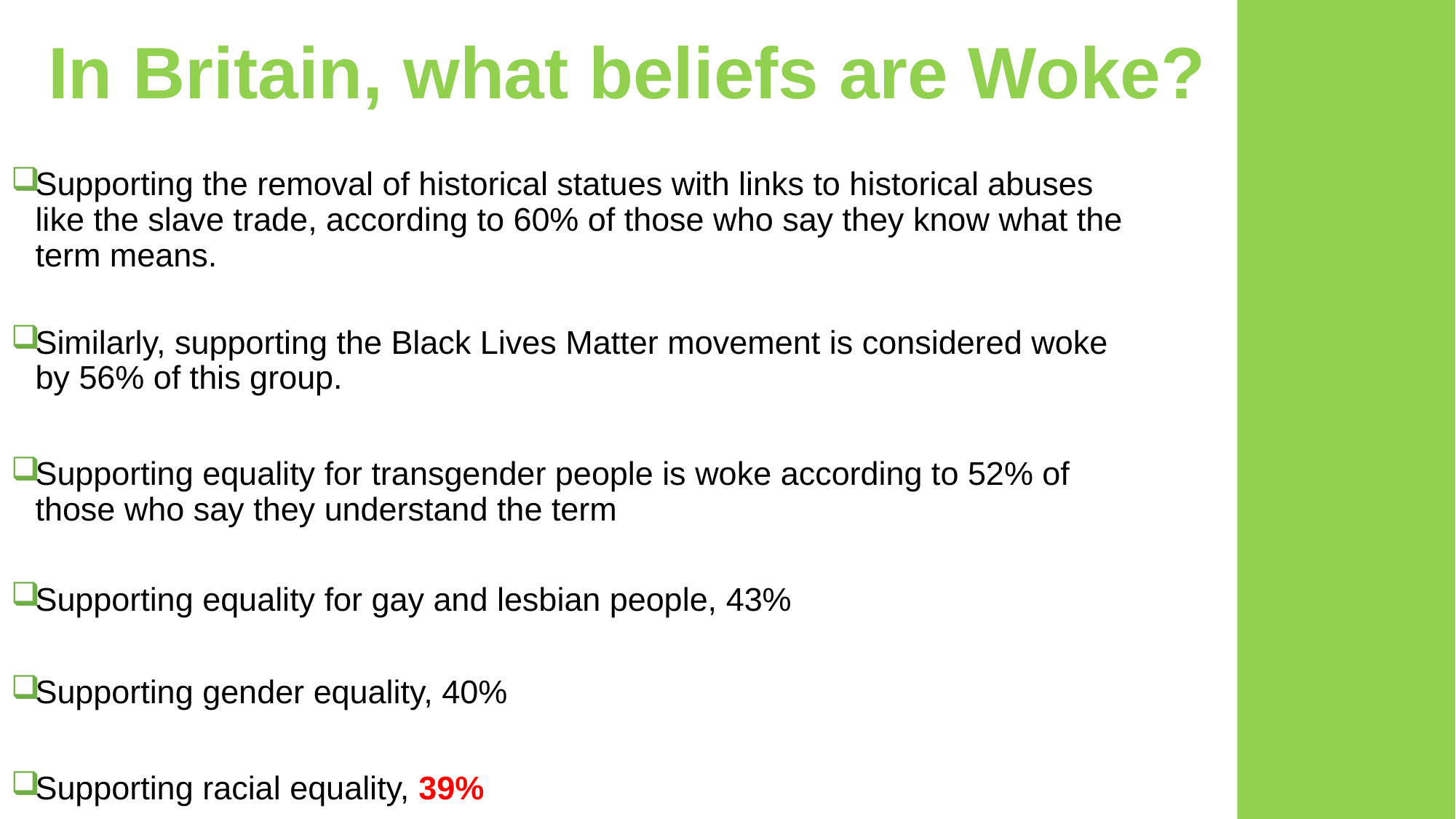

# In Britain, what beliefs are Woke?
Supporting the removal of historical statues with links to historical abuses like the slave trade, according to 60% of those who say they know what the term means.

Similarly, supporting the Black Lives Matter movement is considered woke by 56% of this group.

Supporting equality for transgender people is woke according to 52% of those who say they understand the term

Supporting equality for gay and lesbian people, 43%

Supporting gender equality, 40%

Supporting racial equality, 39%